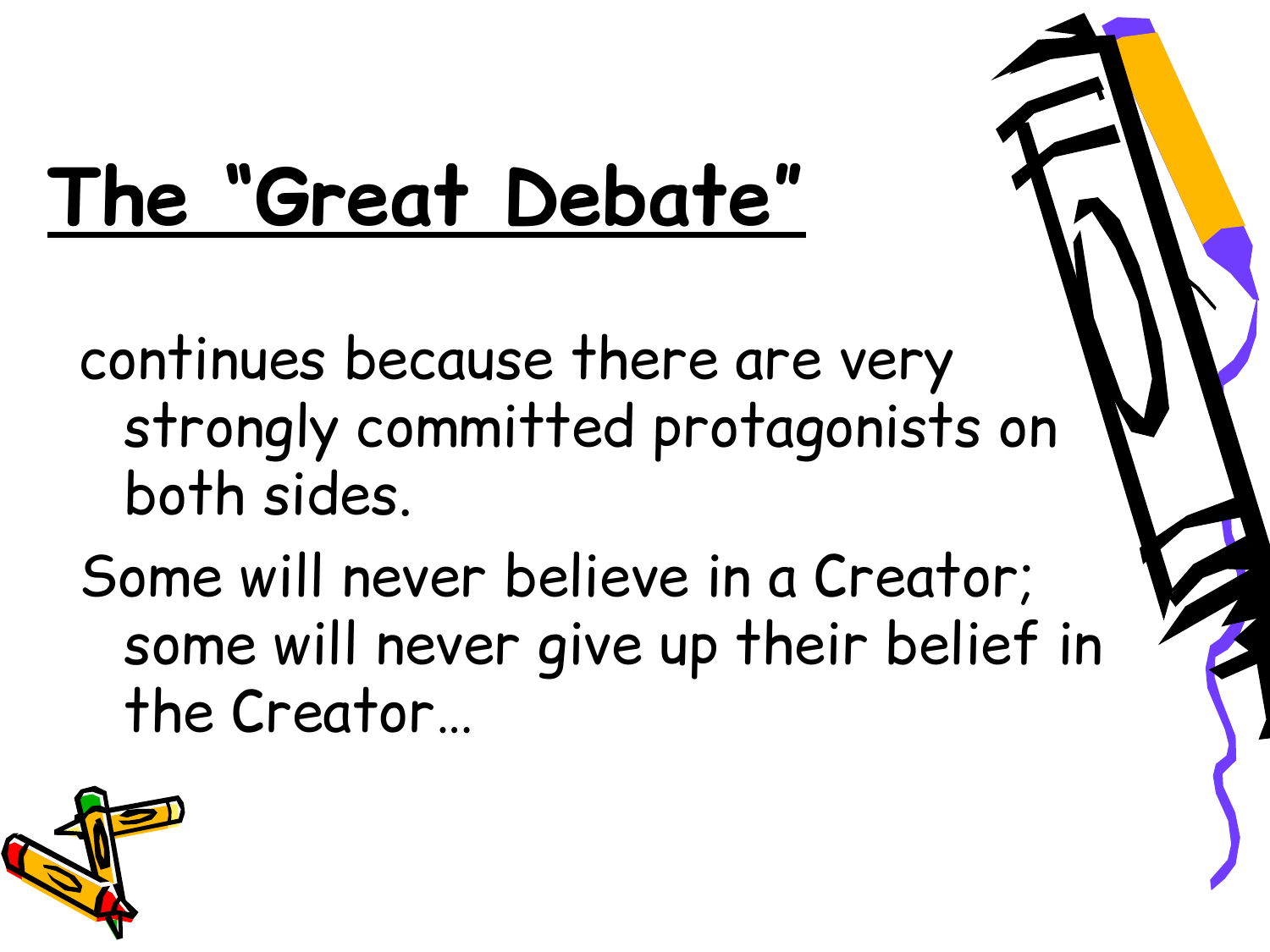

The “Great Debate”
continues because there are very strongly committed protagonists on both sides.
Some will never believe in a Creator; some will never give up their belief in the Creator…